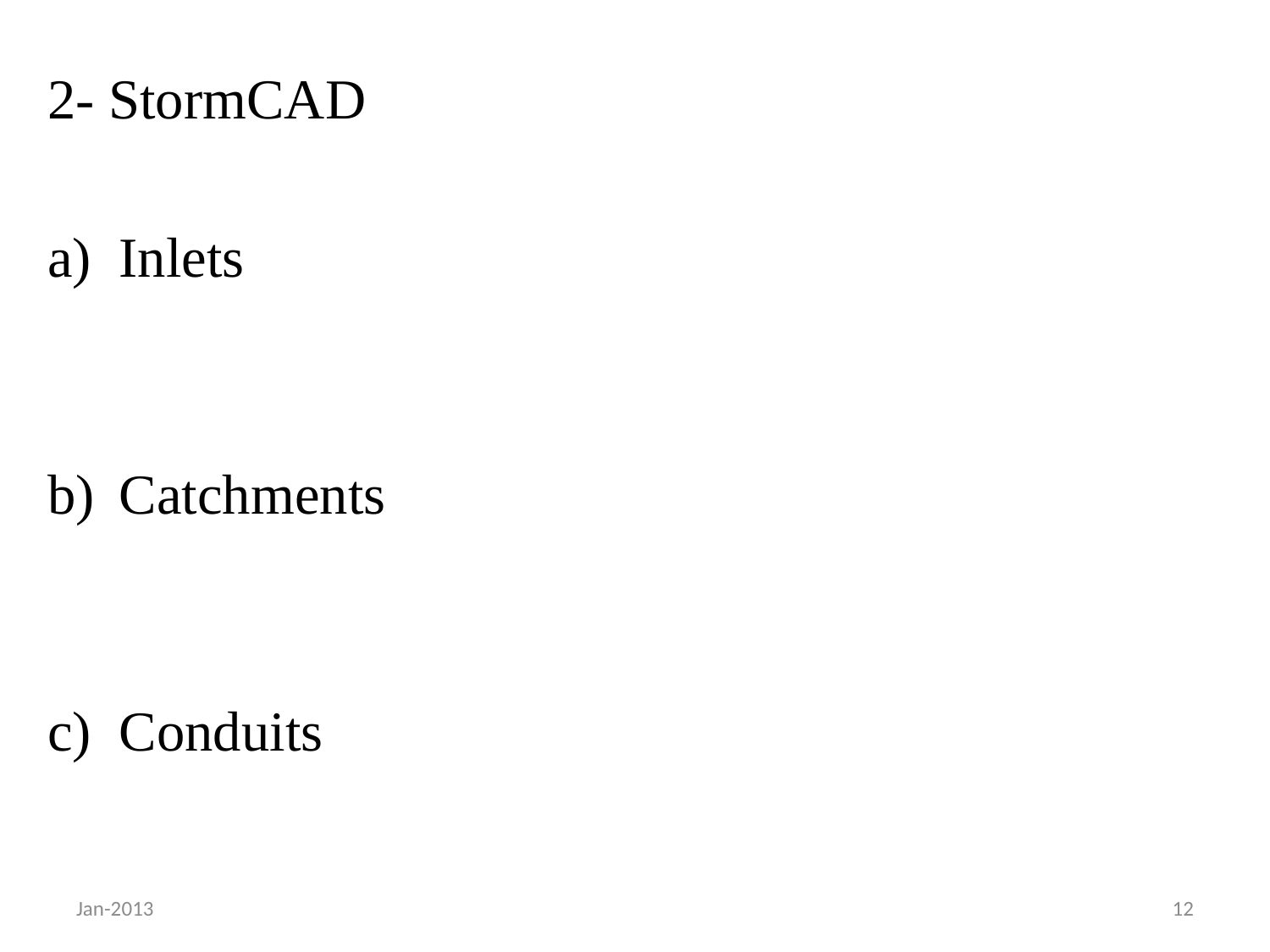

2- StormCAD

Inlets

Catchments

Conduits

Jan-2013
12